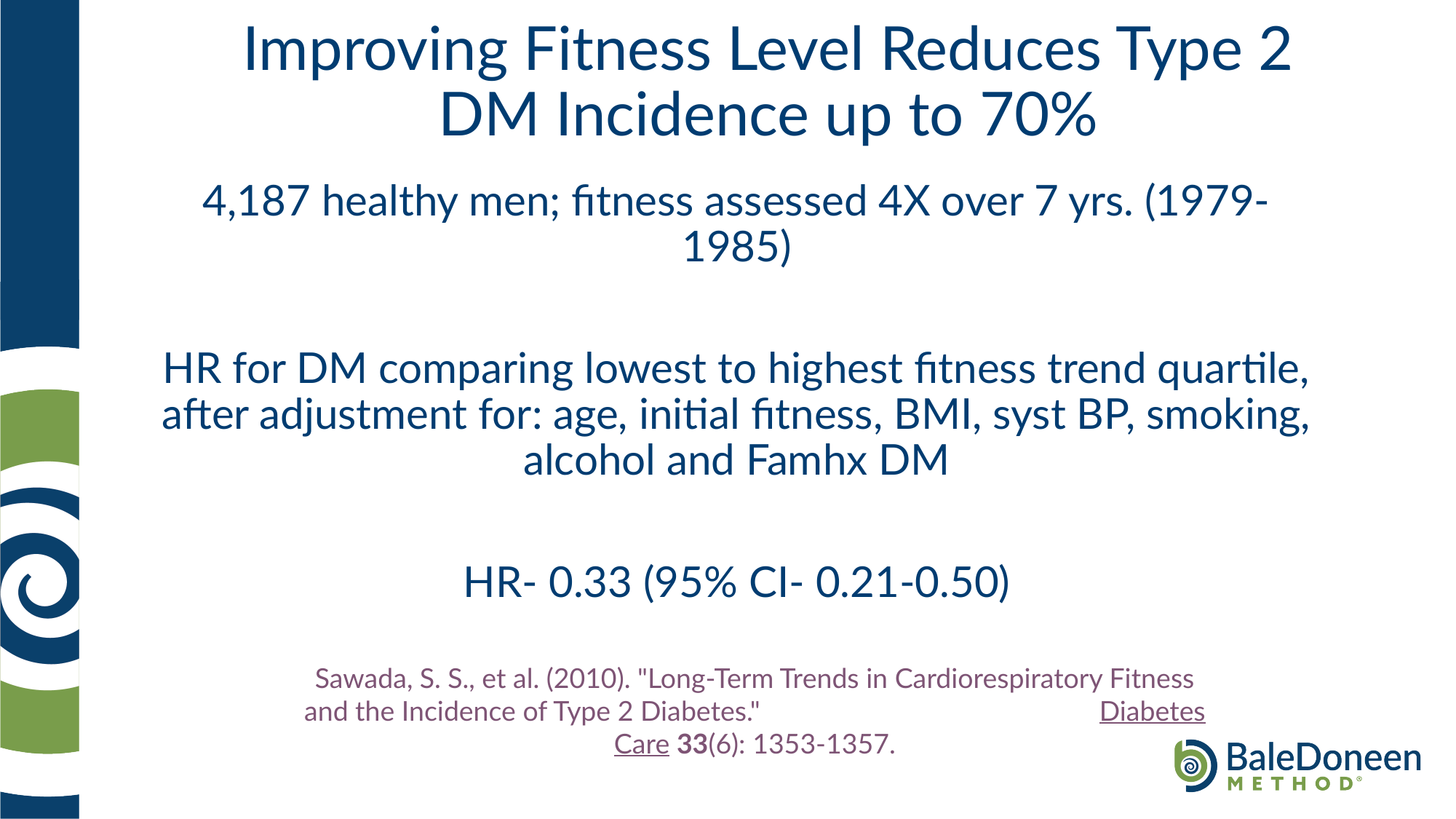

# Improving Fitness Level Reduces Type 2 DM Incidence up to 70%
4,187 healthy men; fitness assessed 4X over 7 yrs. (1979-1985)

HR for DM comparing lowest to highest fitness trend quartile, after adjustment for: age, initial fitness, BMI, syst BP, smoking, alcohol and Famhx DM

HR- 0.33 (95% CI- 0.21-0.50)
Sawada, S. S., et al. (2010). "Long-Term Trends in Cardiorespiratory Fitness and the Incidence of Type 2 Diabetes."                                                 Diabetes Care 33(6): 1353-1357.